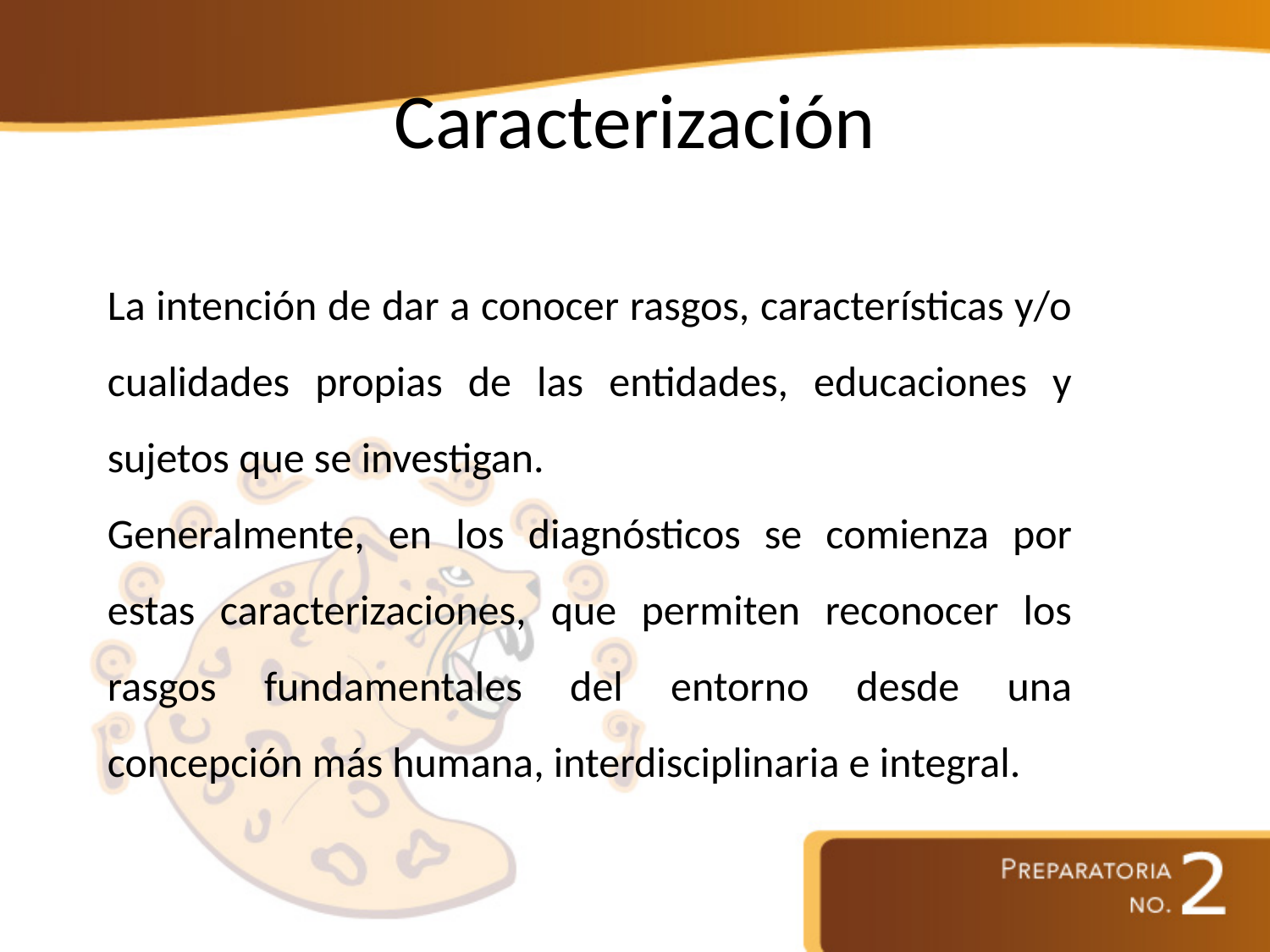

# Caracterización

La intención de dar a conocer rasgos, características y/o cualidades propias de las entidades, educaciones y sujetos que se investigan.
Generalmente, en los diagnósticos se comienza por estas caracterizaciones, que permiten reconocer los rasgos fundamentales del entorno desde una concepción más humana, interdisciplinaria e integral.